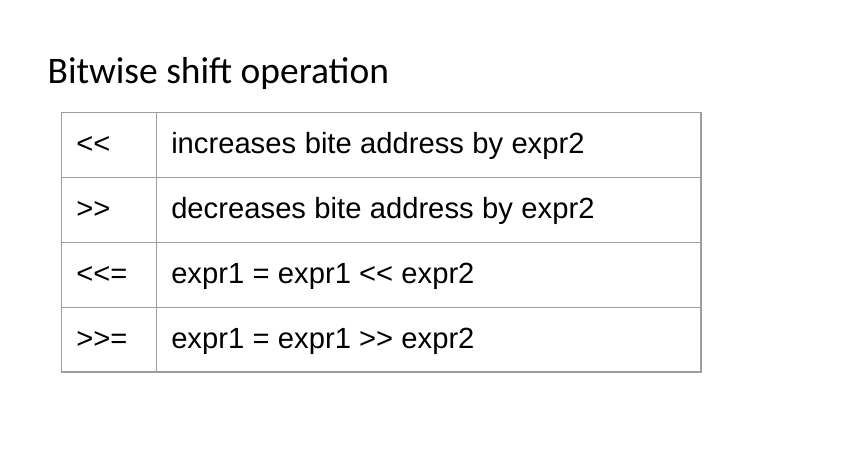

Bitwise shift operation
| << | increases bite address by expr2 |
| --- | --- |
| >> | decreases bite address by expr2 |
| <<= | expr1 = expr1 << expr2 |
| >>= | expr1 = expr1 >> expr2 |